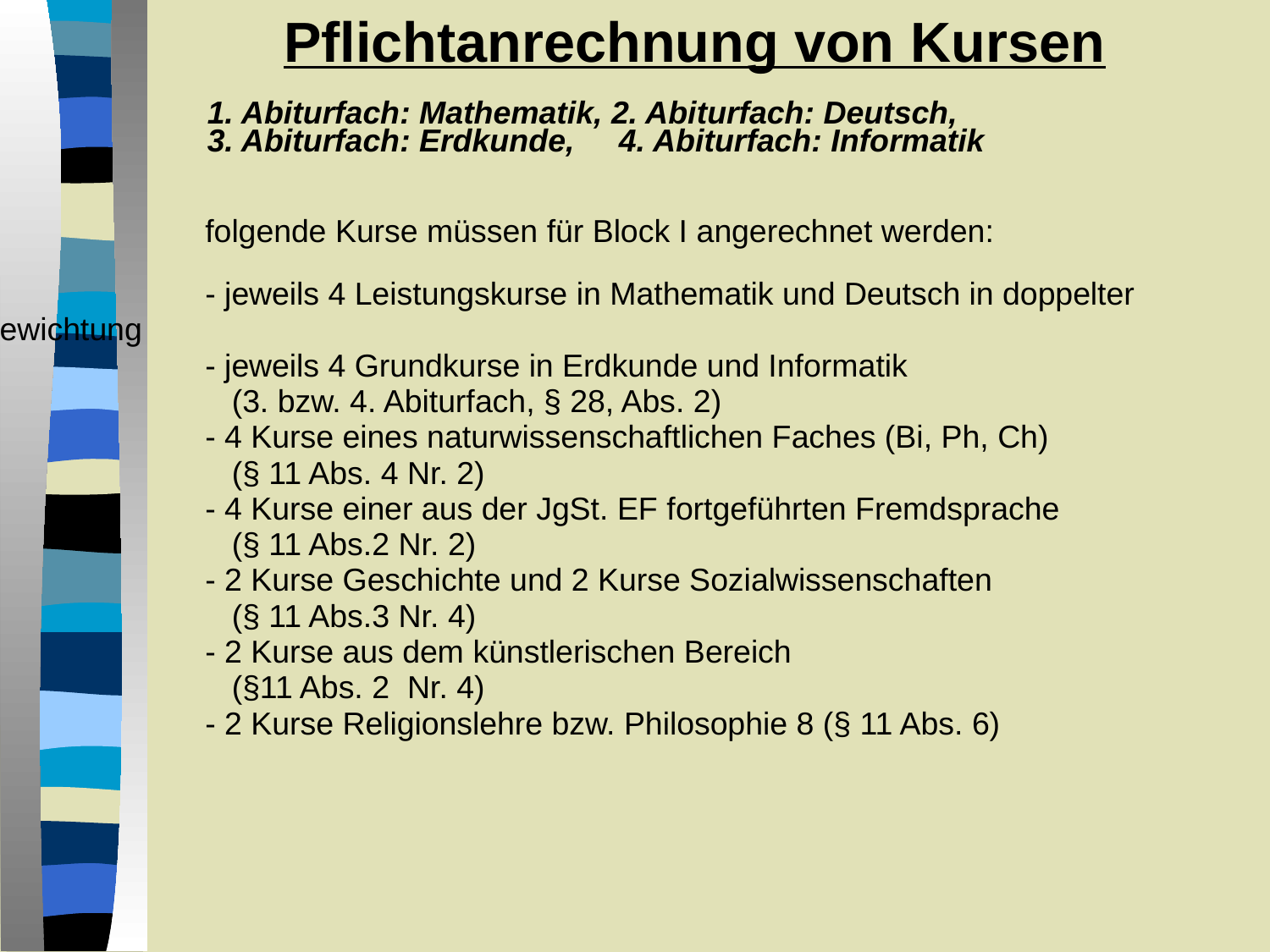

Pflichtanrechnung von Kursen
1. Abiturfach: Mathematik, 2. Abiturfach: Deutsch,
3. Abiturfach: Erdkunde,     4. Abiturfach: Informatik

folgende Kurse müssen für Block I angerechnet werden:

- jeweils 4 Leistungskurse in Mathematik und Deutsch in doppelter  Gewichtung
- jeweils 4 Grundkurse in Erdkunde und Informatik
   (3. bzw. 4. Abiturfach, § 28, Abs. 2)
- 4 Kurse eines naturwissenschaftlichen Faches (Bi, Ph, Ch)
   (§ 11 Abs. 4 Nr. 2)
- 4 Kurse einer aus der JgSt. EF fortgeführten Fremdsprache
   (§ 11 Abs.2 Nr. 2)
- 2 Kurse Geschichte und 2 Kurse Sozialwissenschaften
   (§ 11 Abs.3 Nr. 4)
- 2 Kurse aus dem künstlerischen Bereich
   (§11 Abs. 2  Nr. 4)
- 2 Kurse Religionslehre bzw. Philosophie 8 (§ 11 Abs. 6)